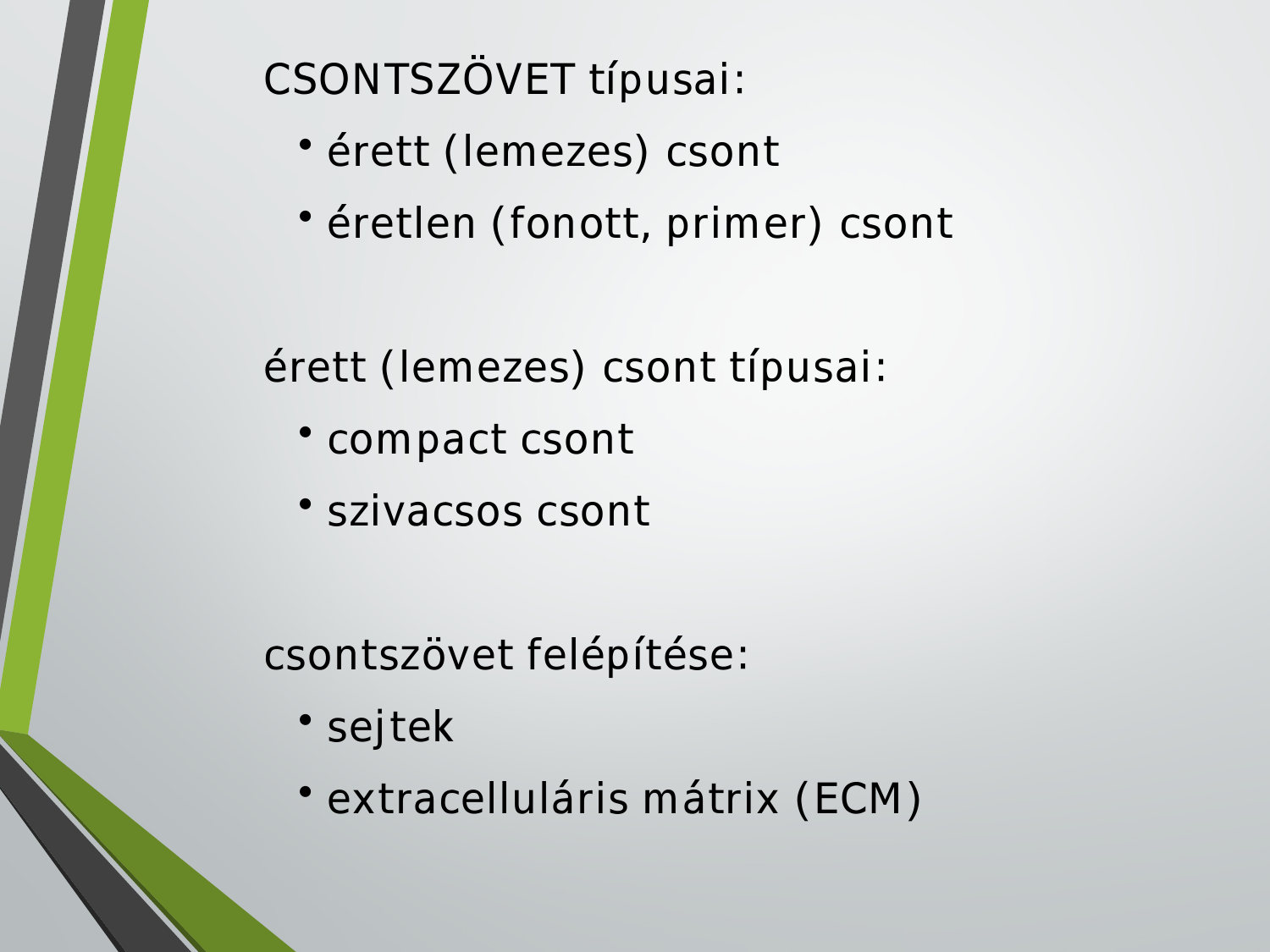

CSONTSZÖVET típusai:
érett (lemezes) csont
éretlen (fonott, primer) csont

érett (lemezes) csont típusai:
compact csont
szivacsos csont

csontszövet felépítése:
sejtek
extracelluláris mátrix (ECM)